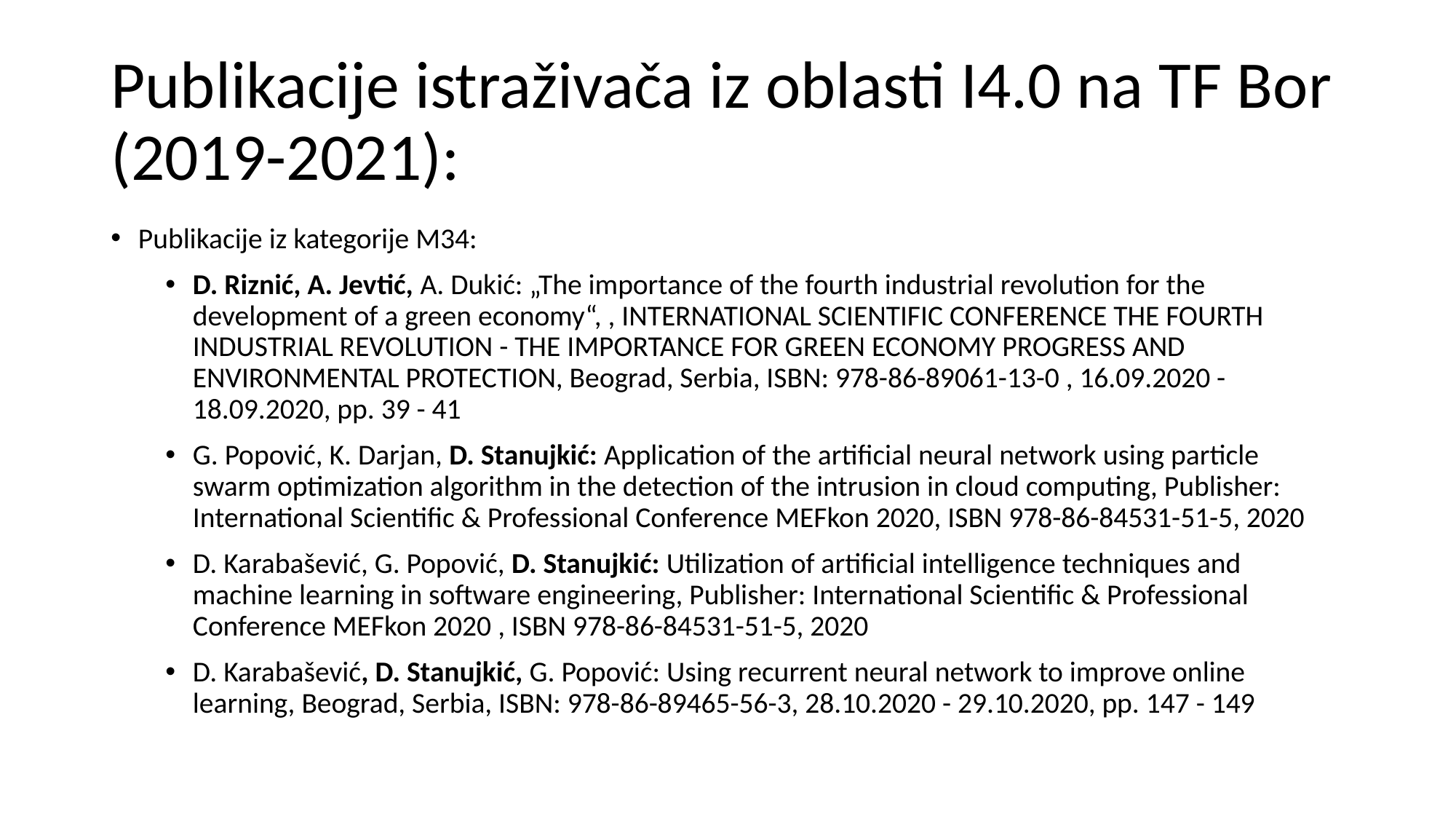

# Publikacije istraživača iz oblasti I4.0 na TF Bor (2019-2021):
Publikacije iz kategorije M34:
D. Riznić, A. Jevtić, A. Dukić: „The importance of the fourth industrial revolution for the development of a green economy“, , INTERNATIONAL SCIENTIFIC CONFERENCE THE FOURTH INDUSTRIAL REVOLUTION - THE IMPORTANCE FOR GREEN ECONOMY PROGRESS AND ENVIRONMENTAL PROTECTION, Beograd, Serbia, ISBN: 978-86-89061-13-0 , 16.09.2020 - 18.09.2020, pp. 39 - 41
G. Popović, K. Darjan, D. Stanujkić: Application of the artificial neural network using particle swarm optimization algorithm in the detection of the intrusion in cloud computing, Publisher: International Scientific & Professional Conference MEFkon 2020, ISBN 978-86-84531-51-5, 2020
D. Karabašević, G. Popović, D. Stanujkić: Utilization of artificial intelligence techniques and machine learning in software engineering, Publisher: International Scientific & Professional Conference MEFkon 2020 , ISBN 978-86-84531-51-5, 2020
D. Karabašević, D. Stanujkić, G. Popović: Using recurrent neural network to improve online learning, Beograd, Serbia, ISBN: 978-86-89465-56-3, 28.10.2020 - 29.10.2020, pp. 147 - 149